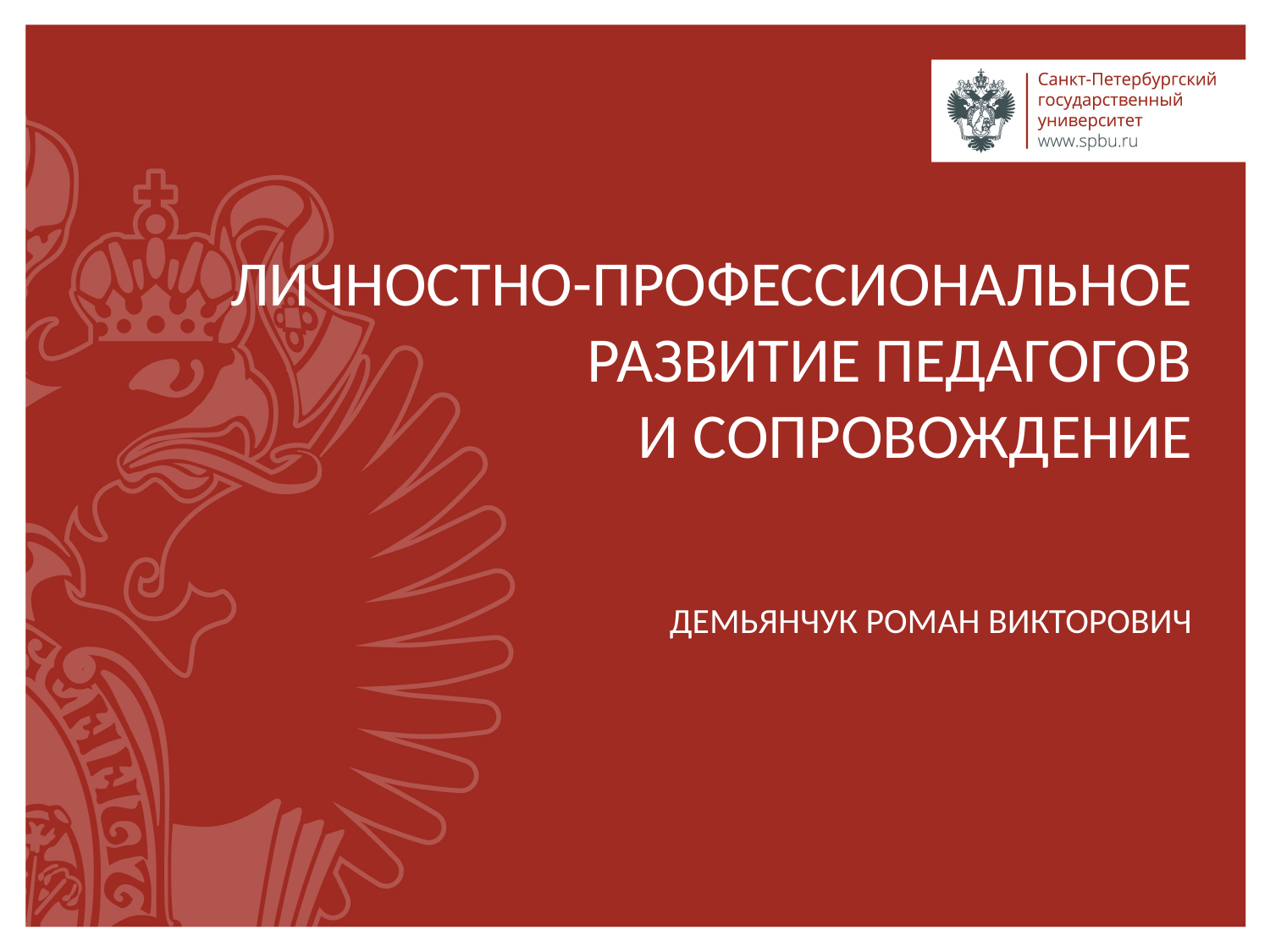

# ЛИЧНОСТНО-ПРОФЕССИОНАЛЬНОЕ РАЗВИТИЕ ПЕДАГОГОВ И СОПРОВОЖДЕНИЕ Демьянчук Роман Викторович